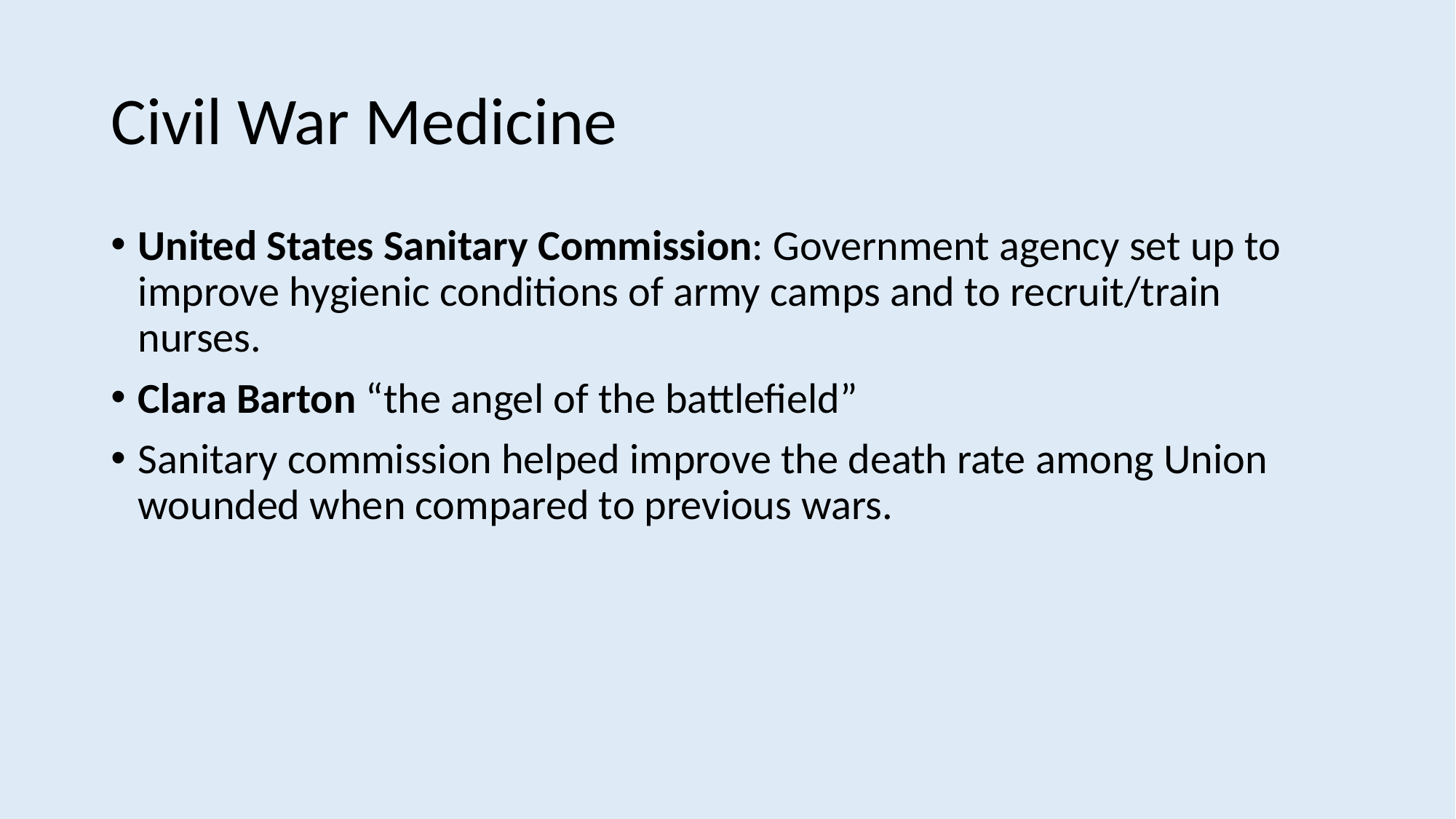

# Civil War Medicine
United States Sanitary Commission: Government agency set up to improve hygienic conditions of army camps and to recruit/train nurses.
Clara Barton “the angel of the battlefield”
Sanitary commission helped improve the death rate among Union wounded when compared to previous wars.